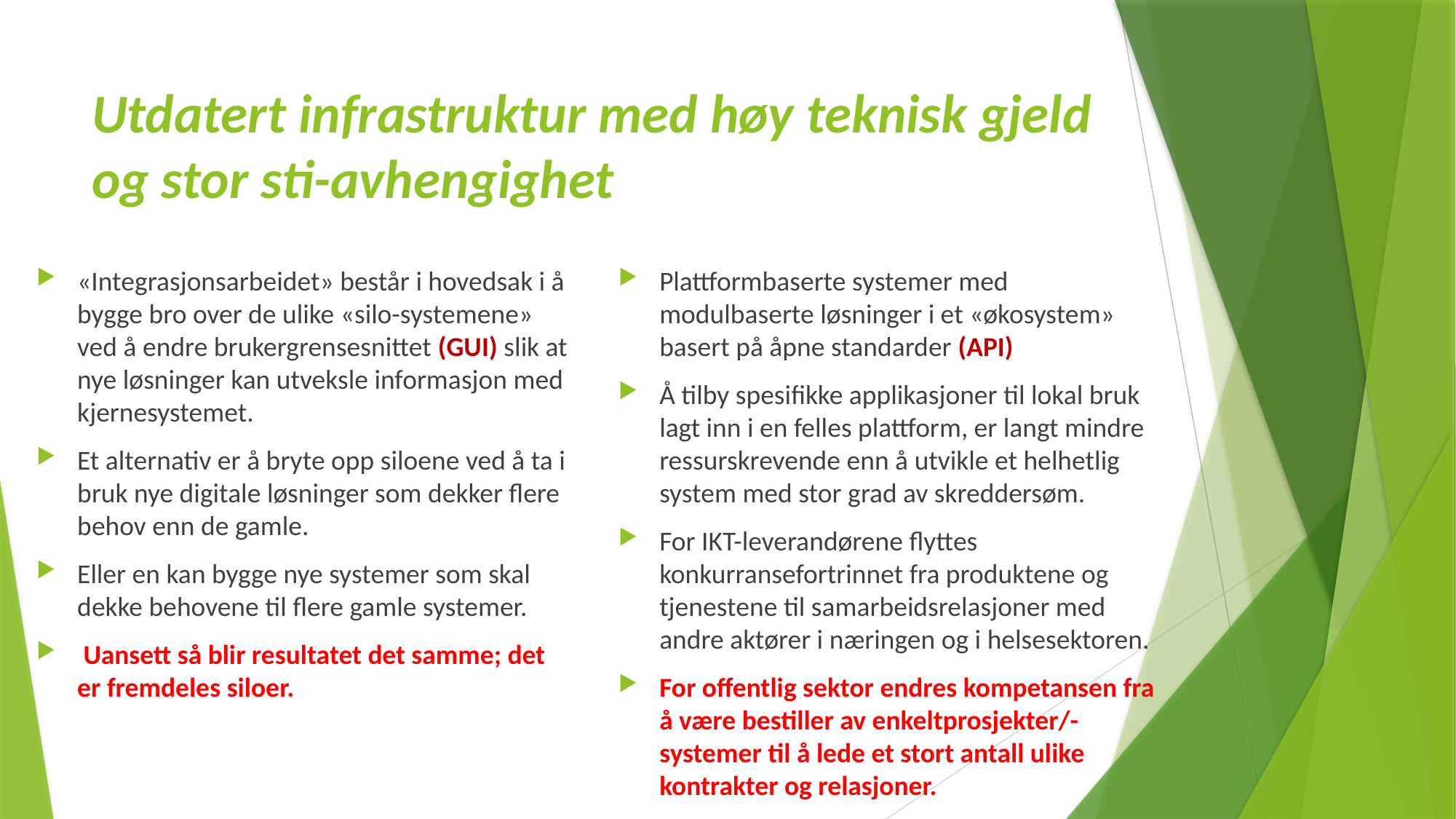

# Utdatert infrastruktur med høy teknisk gjeld og stor sti-avhengighet
«Integrasjonsarbeidet» består i hovedsak i å bygge bro over de ulike «silo-systemene» ved å endre brukergrensesnittet (GUI) slik at nye løsninger kan utveksle informasjon med kjernesystemet.
Et alternativ er å bryte opp siloene ved å ta i bruk nye digitale løsninger som dekker flere behov enn de gamle.
Eller en kan bygge nye systemer som skal dekke behovene til flere gamle systemer.
 Uansett så blir resultatet det samme; det er fremdeles siloer.
Plattformbaserte systemer med modulbaserte løsninger i et «økosystem» basert på åpne standarder (API)
Å tilby spesifikke applikasjoner til lokal bruk lagt inn i en felles plattform, er langt mindre ressurskrevende enn å utvikle et helhetlig system med stor grad av skreddersøm.
For IKT-leverandørene flyttes konkurransefortrinnet fra produktene og tjenestene til samarbeidsrelasjoner med andre aktører i næringen og i helsesektoren.
For offentlig sektor endres kompetansen fra å være bestiller av enkeltprosjekter/-systemer til å lede et stort antall ulike kontrakter og relasjoner.